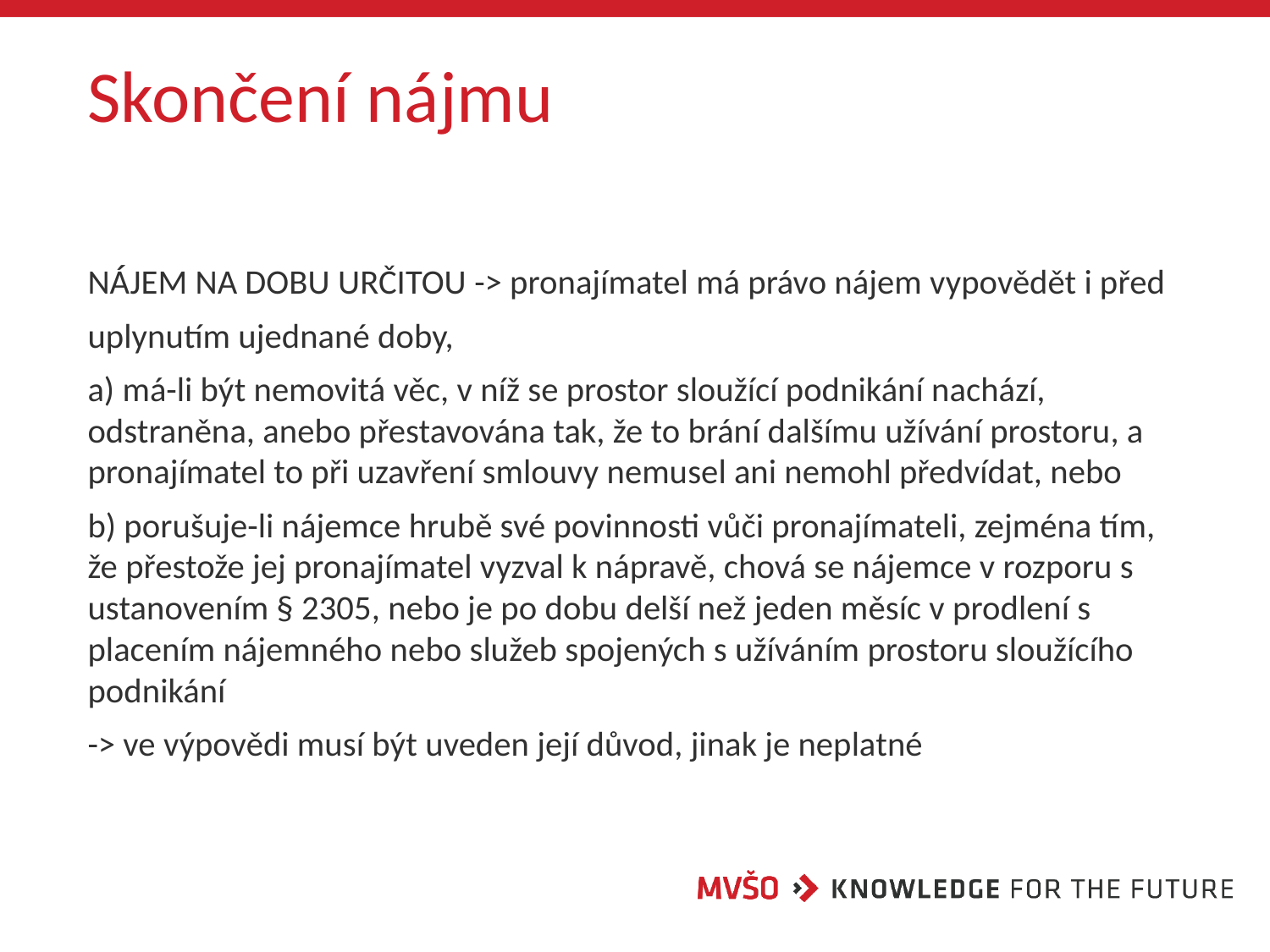

# Skončení nájmu
NÁJEM NA DOBU URČITOU -> pronajímatel má právo nájem vypovědět i před
uplynutím ujednané doby,
a) má-li být nemovitá věc, v níž se prostor sloužící podnikání nachází, odstraněna, anebo přestavována tak, že to brání dalšímu užívání prostoru, a pronajímatel to při uzavření smlouvy nemusel ani nemohl předvídat, nebo
b) porušuje-li nájemce hrubě své povinnosti vůči pronajímateli, zejména tím, že přestože jej pronajímatel vyzval k nápravě, chová se nájemce v rozporu s ustanovením § 2305, nebo je po dobu delší než jeden měsíc v prodlení s placením nájemného nebo služeb spojených s užíváním prostoru sloužícího podnikání
-> ve výpovědi musí být uveden její důvod, jinak je neplatné